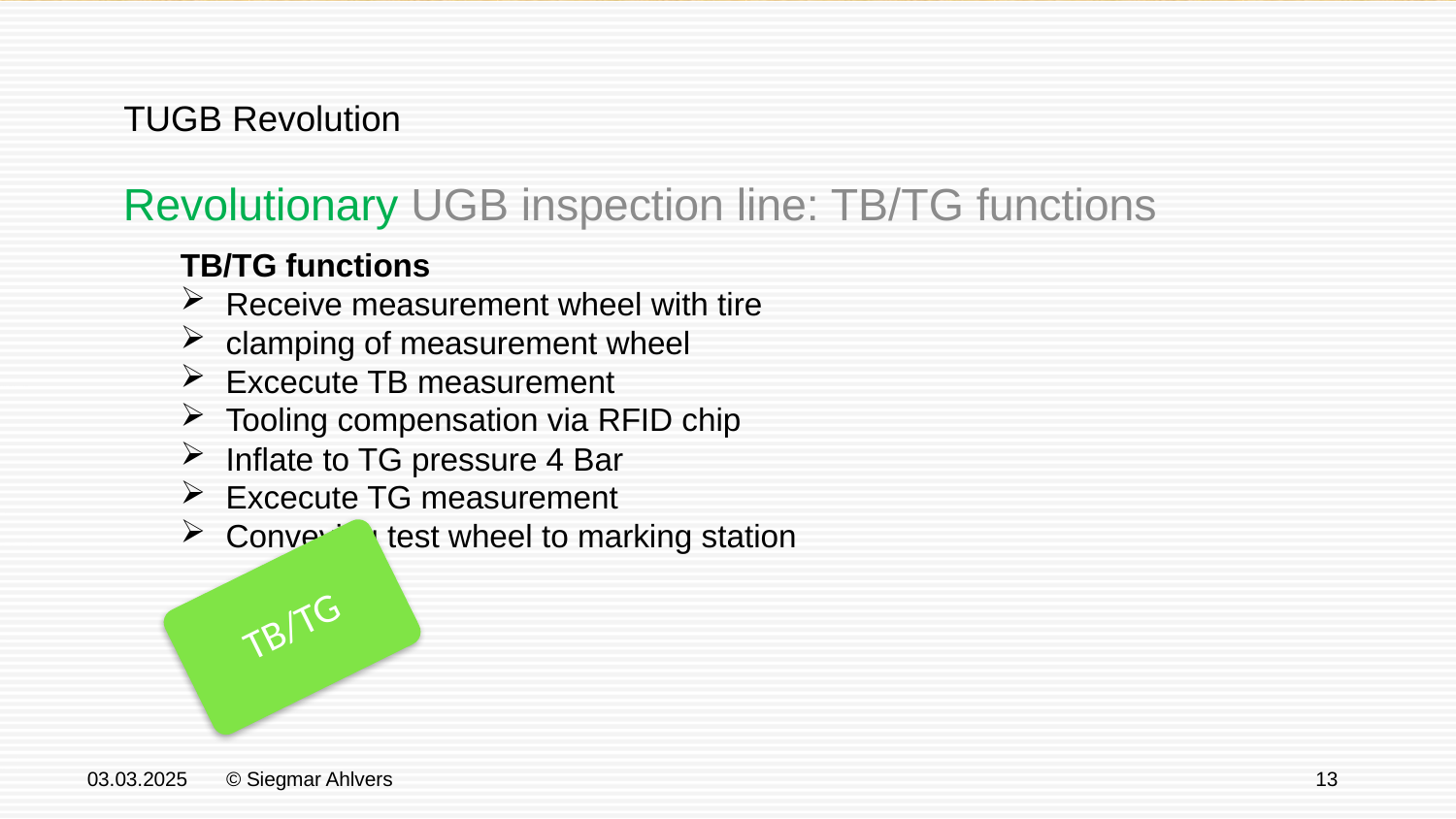

# TUGB Revolution
Revolutionary UGB inspection line: TB/TG functions

TB/TG functions
Receive measurement wheel with tire
clamping of measurement wheel
Excecute TB measurement
Tooling compensation via RFID chip
Inflate to TG pressure 4 Bar
Excecute TG measurement
Conveying test wheel to marking station

TB/TG
03.03.2025
© Siegmar Ahlvers
13